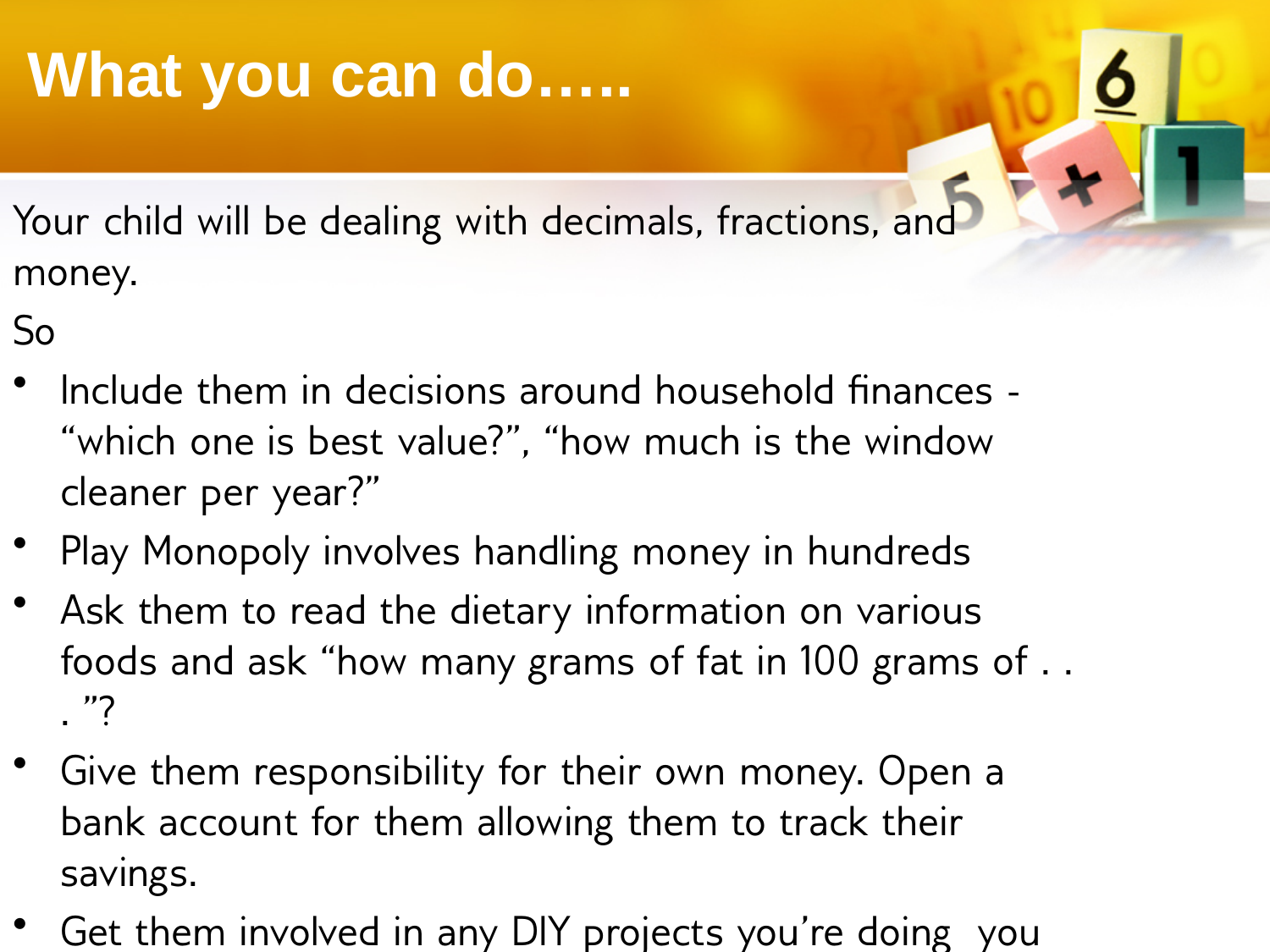

# What you can do…..
Your child will be dealing with decimals, fractions, and money.
So
Include them in decisions around household finances - “which one is best value?”, “how much is the window cleaner per year?”
Play Monopoly involves handling money in hundreds
Ask them to read the dietary information on various foods and ask “how many grams of fat in 100 grams of . . . ”?
Give them responsibility for their own money. Open a bank account for them allowing them to track their savings.
Get them involved in any DIY projects you’re doing  you can secretly check their measurements!